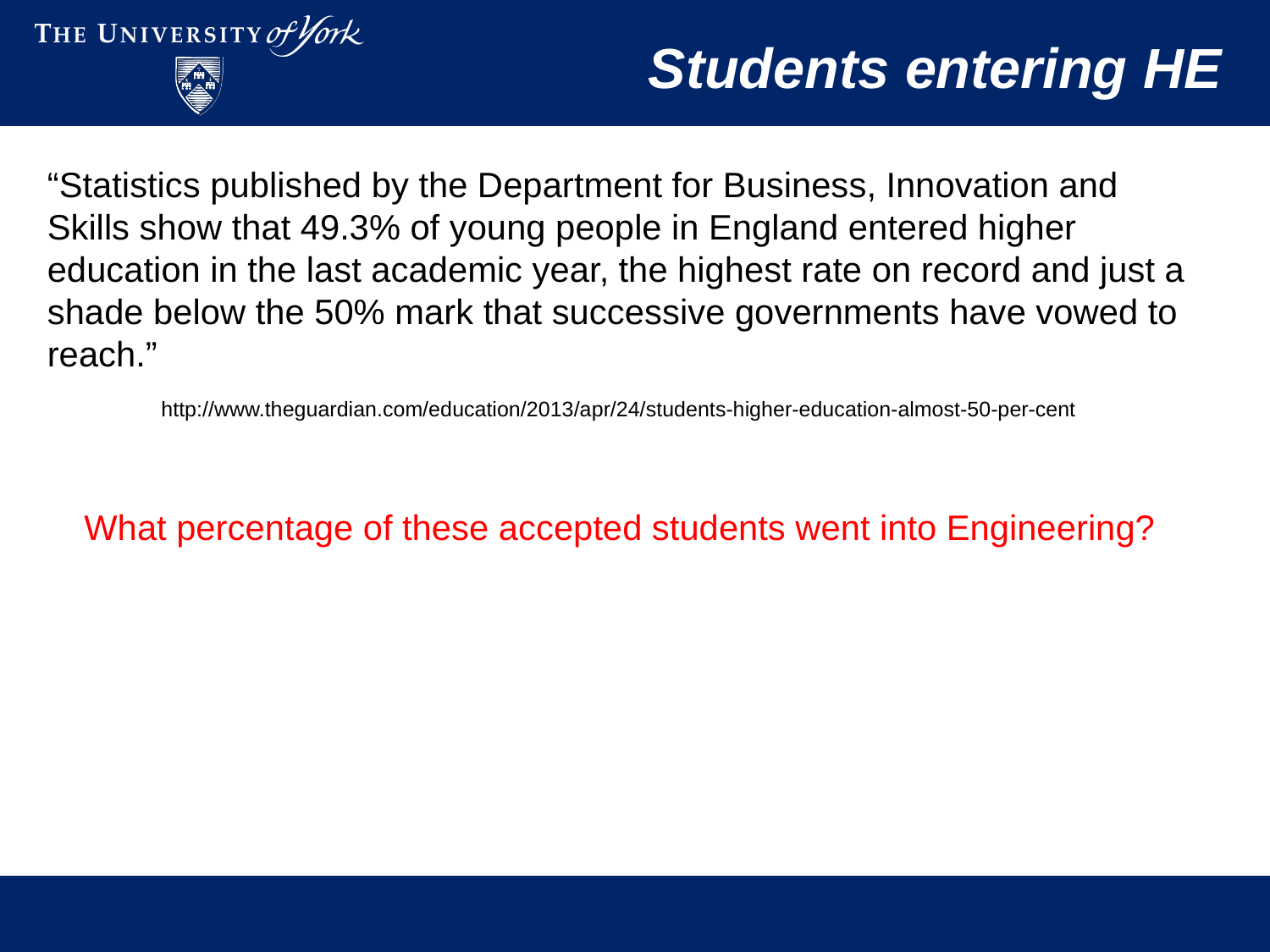

# Students entering HE
“Statistics published by the Department for Business, Innovation and Skills show that 49.3% of young people in England entered higher education in the last academic year, the highest rate on record and just a shade below the 50% mark that successive governments have vowed to reach.”
http://www.theguardian.com/education/2013/apr/24/students-higher-education-almost-50-per-cent

What percentage of these accepted students went into Engineering?